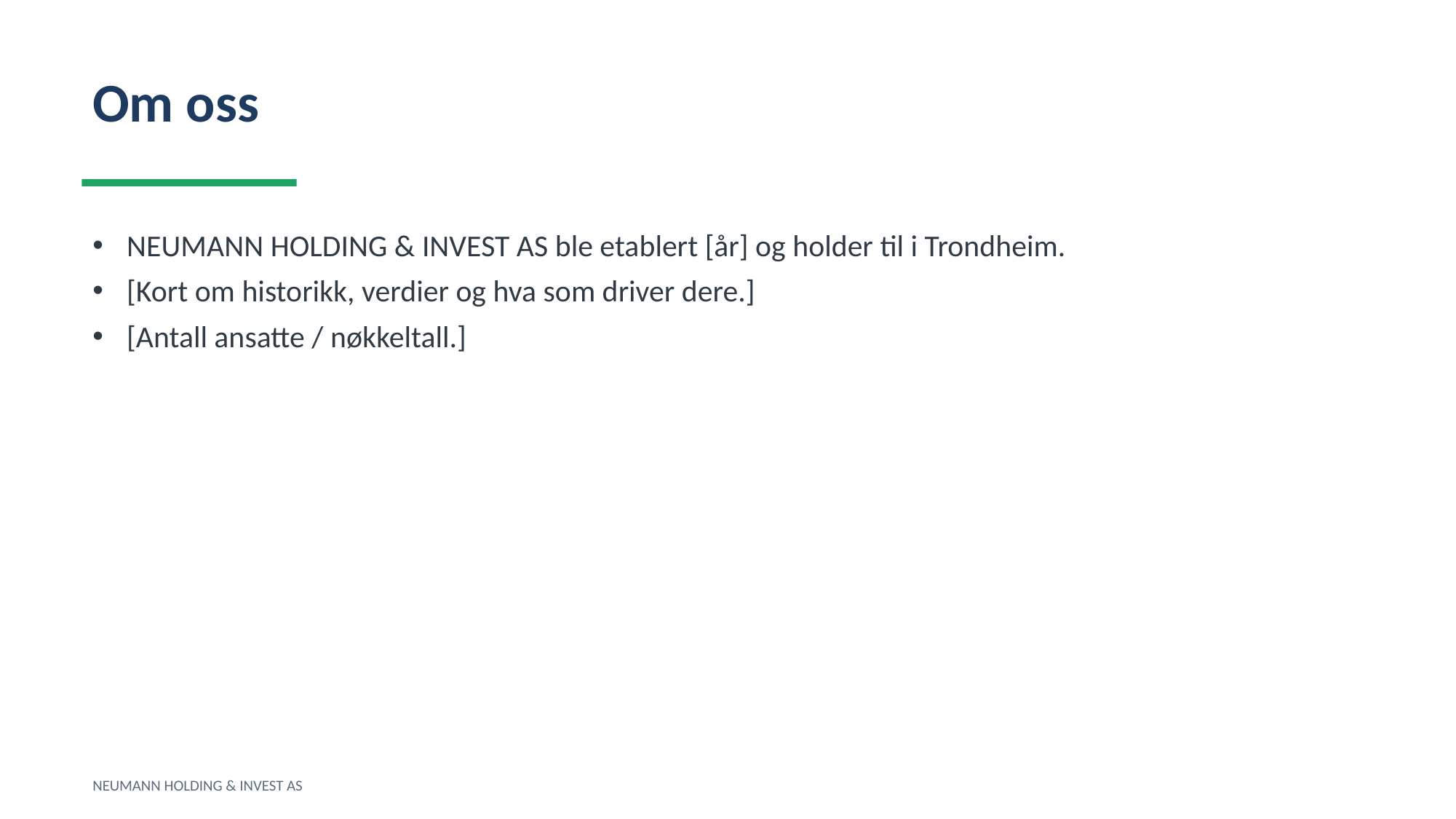

Om oss

NEUMANN HOLDING & INVEST AS ble etablert [år] og holder til i Trondheim.
[Kort om historikk, verdier og hva som driver dere.]
[Antall ansatte / nøkkeltall.]
NEUMANN HOLDING & INVEST AS